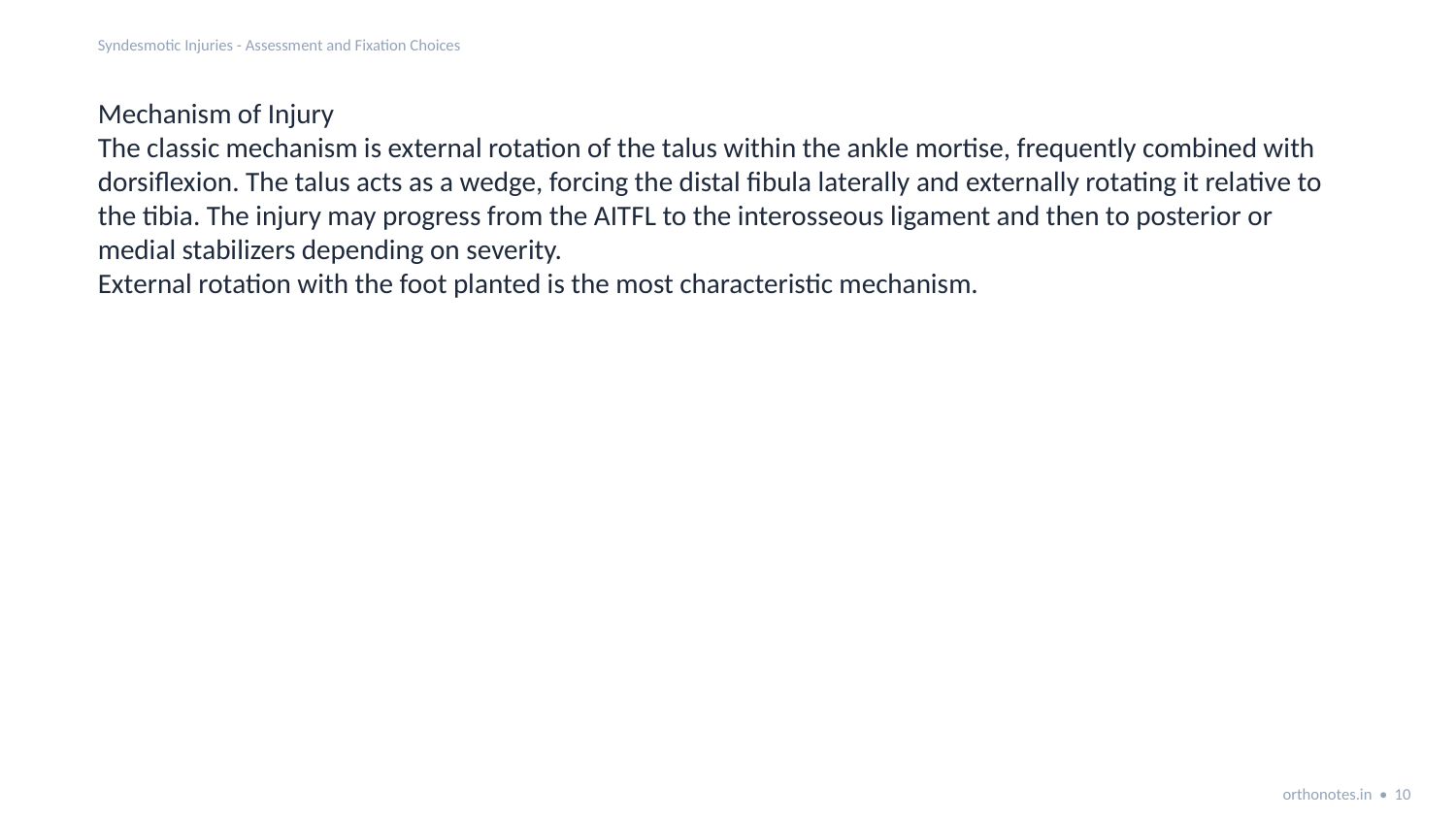

Syndesmotic Injuries - Assessment and Fixation Choices
Mechanism of Injury
The classic mechanism is external rotation of the talus within the ankle mortise, frequently combined with dorsiflexion. The talus acts as a wedge, forcing the distal fibula laterally and externally rotating it relative to the tibia. The injury may progress from the AITFL to the interosseous ligament and then to posterior or medial stabilizers depending on severity.
External rotation with the foot planted is the most characteristic mechanism.
orthonotes.in  •  10